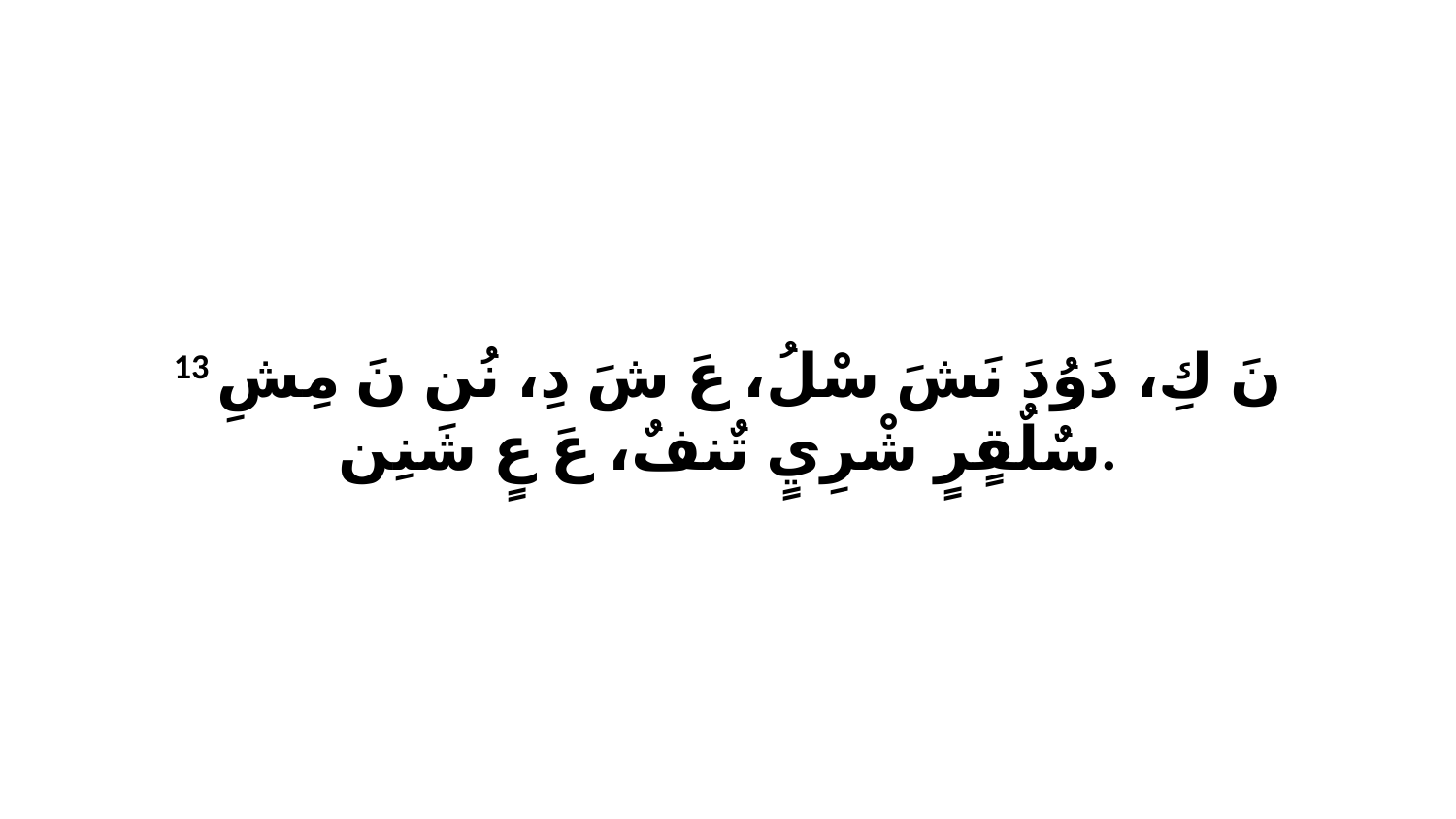

13 نَ كِ، دَوُدَ نَشَ سْلُ، عَ شَ دِ، نُن نَ مِشِ سٌلٌقٍرٍ شْرِيٍ تٌنفٌ، عَ عٍ شَنِن.